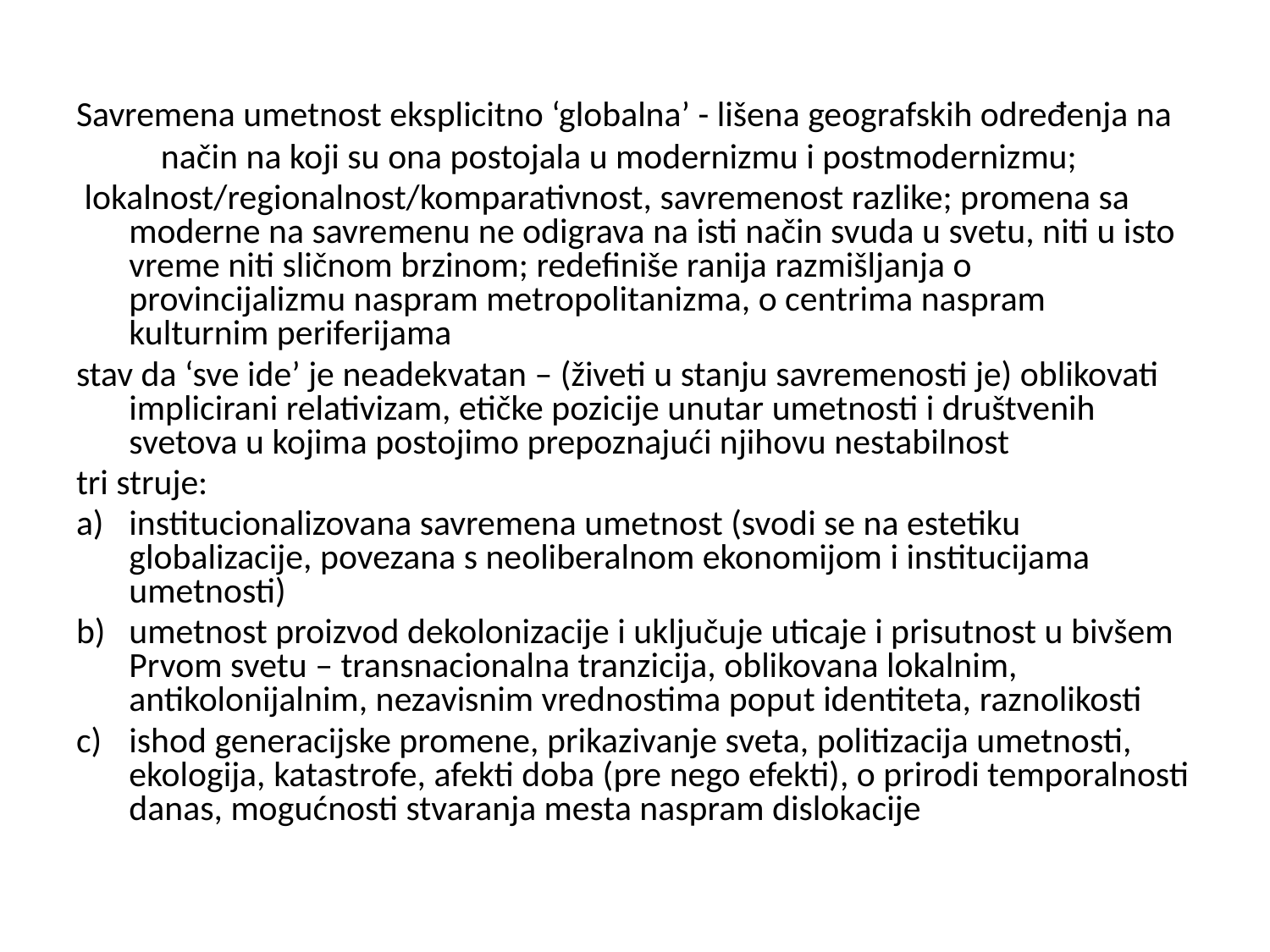

#
Savremena umetnost eksplicitno ‘globalna’ - lišena geografskih određenja na način na koji su ona postojala u modernizmu i postmodernizmu;
 lokalnost/regionalnost/komparativnost, savremenost razlike; promena sa moderne na savremenu ne odigrava na isti način svuda u svetu, niti u isto vreme niti sličnom brzinom; redefiniše ranija razmišljanja o provincijalizmu naspram metropolitanizma, o centrima naspram kulturnim periferijama
stav da ‘sve ide’ je neadekvatan – (živeti u stanju savremenosti je) oblikovati implicirani relativizam, etičke pozicije unutar umetnosti i društvenih svetova u kojima postojimo prepoznajući njihovu nestabilnost
tri struje:
institucionalizovana savremena umetnost (svodi se na estetiku globalizacije, povezana s neoliberalnom ekonomijom i institucijama umetnosti)
umetnost proizvod dekolonizacije i uključuje uticaje i prisutnost u bivšem Prvom svetu – transnacionalna tranzicija, oblikovana lokalnim, antikolonijalnim, nezavisnim vrednostima poput identiteta, raznolikosti
ishod generacijske promene, prikazivanje sveta, politizacija umetnosti, ekologija, katastrofe, afekti doba (pre nego efekti), o prirodi temporalnosti danas, mogućnosti stvaranja mesta naspram dislokacije